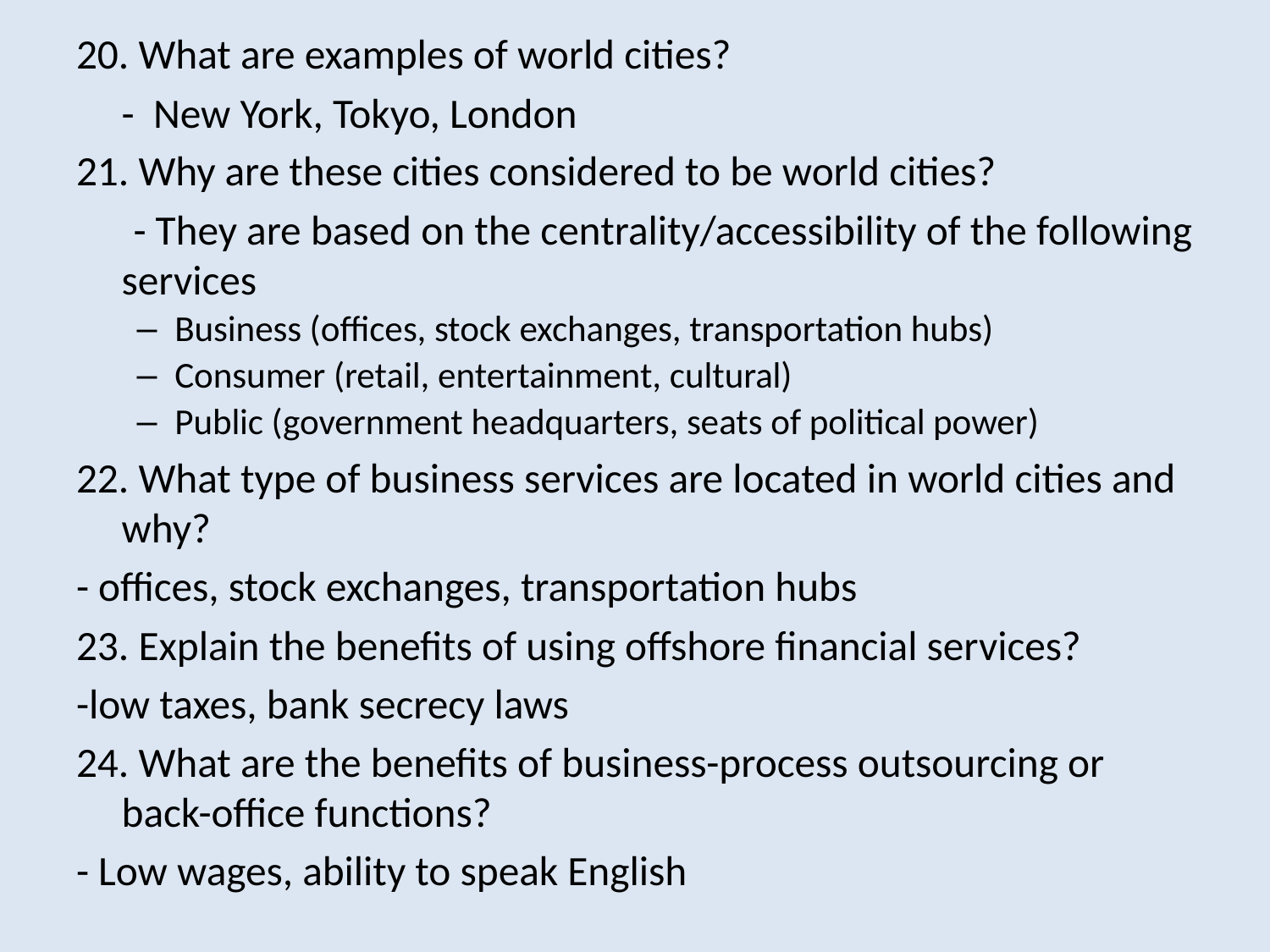

20. What are examples of world cities?
	-  New York, Tokyo, London
21. Why are these cities considered to be world cities?
      - They are based on the centrality/accessibility of the following services
Business (offices, stock exchanges, transportation hubs)
Consumer (retail, entertainment, cultural)
Public (government headquarters, seats of political power)
22. What type of business services are located in world cities and why?
- offices, stock exchanges, transportation hubs
23. Explain the benefits of using offshore financial services?
-low taxes, bank secrecy laws
24. What are the benefits of business-process outsourcing or back-office functions?
- Low wages, ability to speak English